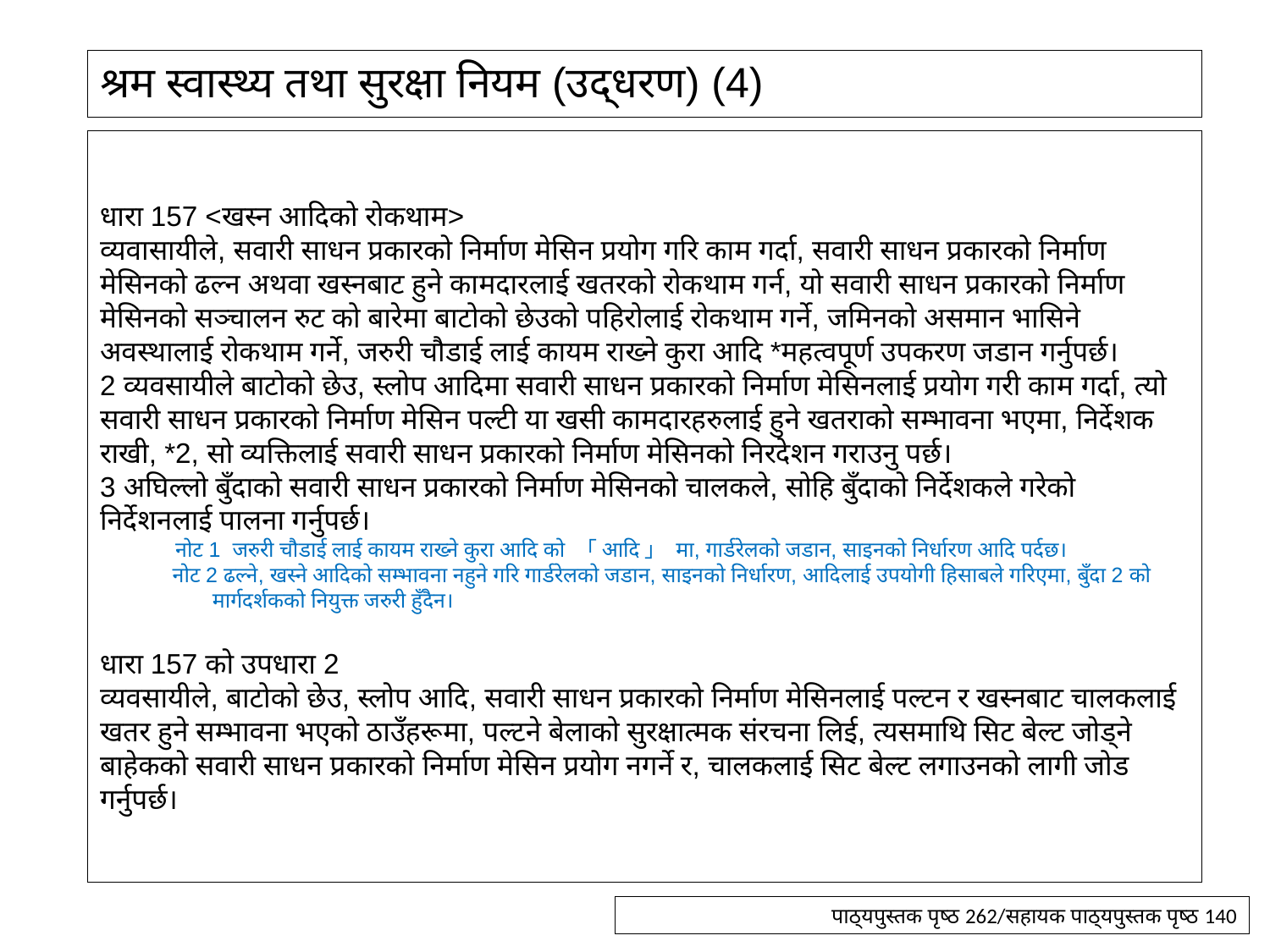

# श्रम स्वास्थ्य तथा सुरक्षा नियम (उद्धरण) (4)
धारा 157 <खस्न आदिको रोकथाम>
व्यवासायीले, सवारी साधन प्रकारको निर्माण मेसिन प्रयोग गरि काम गर्दा, सवारी साधन प्रकारको निर्माण मेसिनको ढल्न अथवा खस्नबाट हुने कामदारलाई खतरको रोकथाम गर्न, यो सवारी साधन प्रकारको निर्माण मेसिनको सञ्चालन रुट को बारेमा बाटोको छेउको पहिरोलाई रोकथाम गर्ने, जमिनको असमान भासिने अवस्थालाई रोकथाम गर्ने, जरुरी चौडाई लाई कायम राख्ने कुरा आदि *महत्वपूर्ण उपकरण जडान गर्नुपर्छ।
2 व्यवसायीले बाटोको छेउ, स्लोप आदिमा सवारी साधन प्रकारको निर्माण मेसिनलाई प्रयोग गरी काम गर्दा, त्यो सवारी साधन प्रकारको निर्माण मेसिन पल्टी या खसी कामदारहरुलाई हुने खतराको सम्भावना भएमा, निर्देशक राखी, *2, सो व्यक्तिलाई सवारी साधन प्रकारको निर्माण मेसिनको निरदेशन गराउनु पर्छ।
3 अघिल्लो बुँदाको सवारी साधन प्रकारको निर्माण मेसिनको चालकले, सोहि बुँदाको निर्देशकले गरेको निर्देशनलाई पालना गर्नुपर्छ।
नोट 1  जरुरी चौडाई लाई कायम राख्ने कुरा आदि को 「आदि」 मा, गार्डरेलको जडान, साइनको निर्धारण आदि पर्दछ।
नोट 2 ढल्ने, खस्ने आदिको सम्भावना नहुने गरि गार्डरेलको जडान, साइनको निर्धारण, आदिलाई उपयोगी हिसाबले गरिएमा, बुँदा 2 को मार्गदर्शकको नियुक्त जरुरी हुँदैन।

धारा 157 को उपधारा 2
व्यवसायीले, बाटोको छेउ, स्लोप आदि, सवारी साधन प्रकारको निर्माण मेसिनलाई पल्टन र खस्नबाट चालकलाई खतर हुने सम्भावना भएको ठाउँहरूमा, पल्टने बेलाको सुरक्षात्मक संरचना लिई, त्यसमाथि सिट बेल्ट जोड्ने बाहेकको सवारी साधन प्रकारको निर्माण मेसिन प्रयोग नगर्ने र, चालकलाई सिट बेल्ट लगाउनको लागी जोड गर्नुपर्छ।
पाठ्यपुस्तक पृष्ठ 262/सहायक पाठ्यपुस्तक पृष्ठ 140